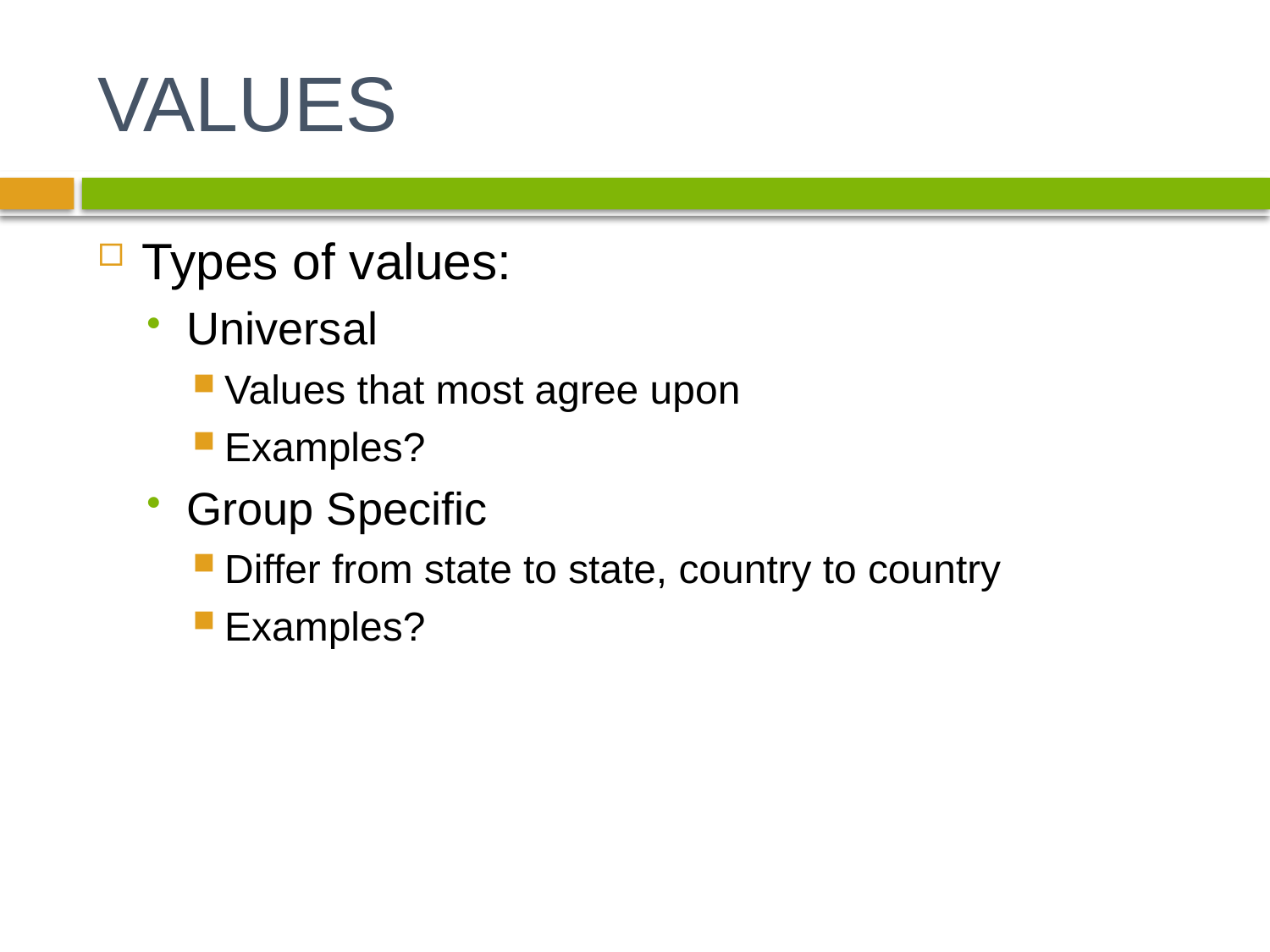

# VALUES
Types of values:
Universal
Values that most agree upon
Examples?
Group Specific
Differ from state to state, country to country
Examples?